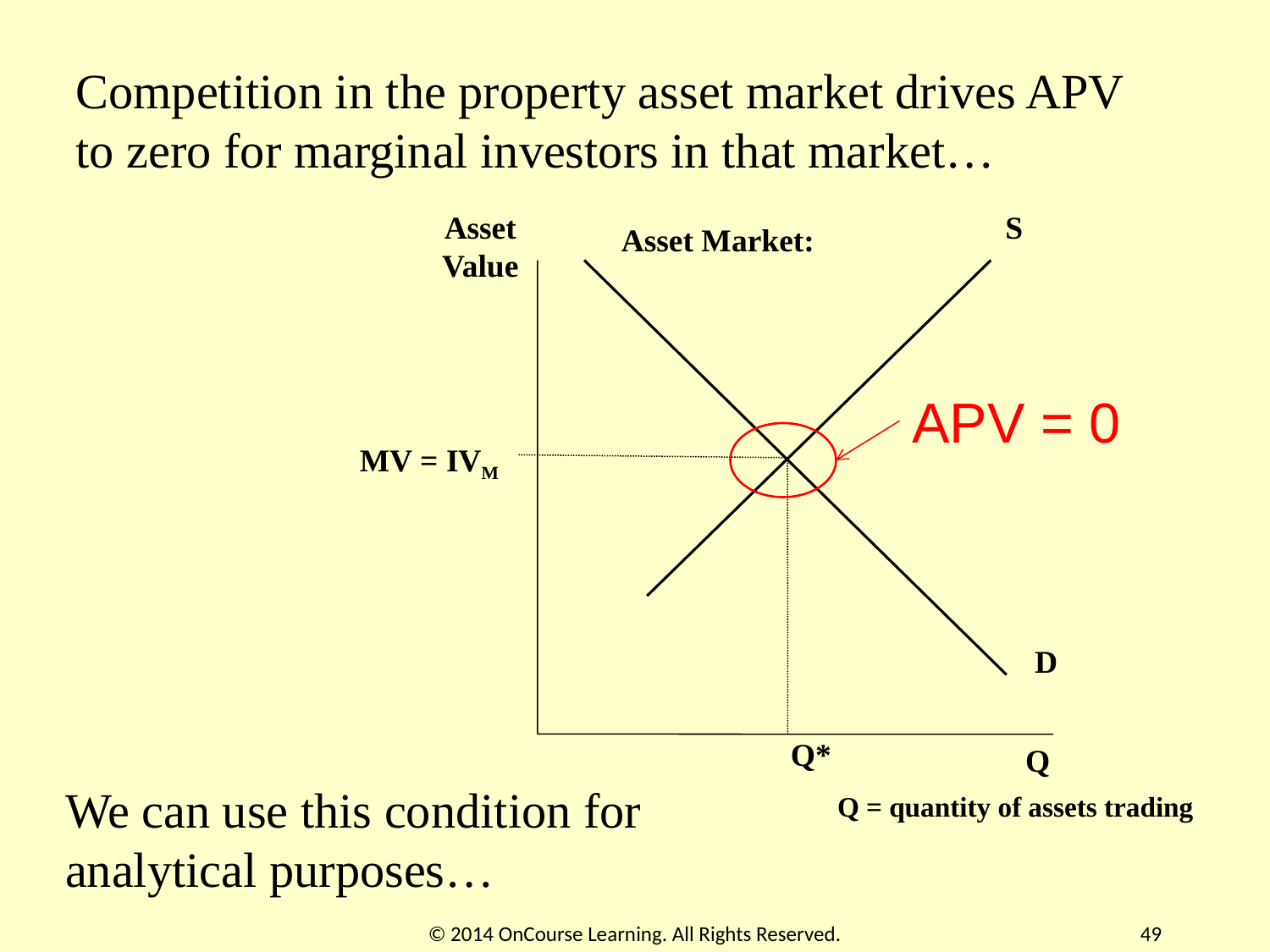

Competition in the property asset market drives APV to zero for marginal investors in that market…
Asset Value
S
Asset Market:

APV = 0

MV = IVM

D
Q*

Q
We can use this condition for analytical purposes…
Q = quantity of assets trading
© 2014 OnCourse Learning. All Rights Reserved.
49